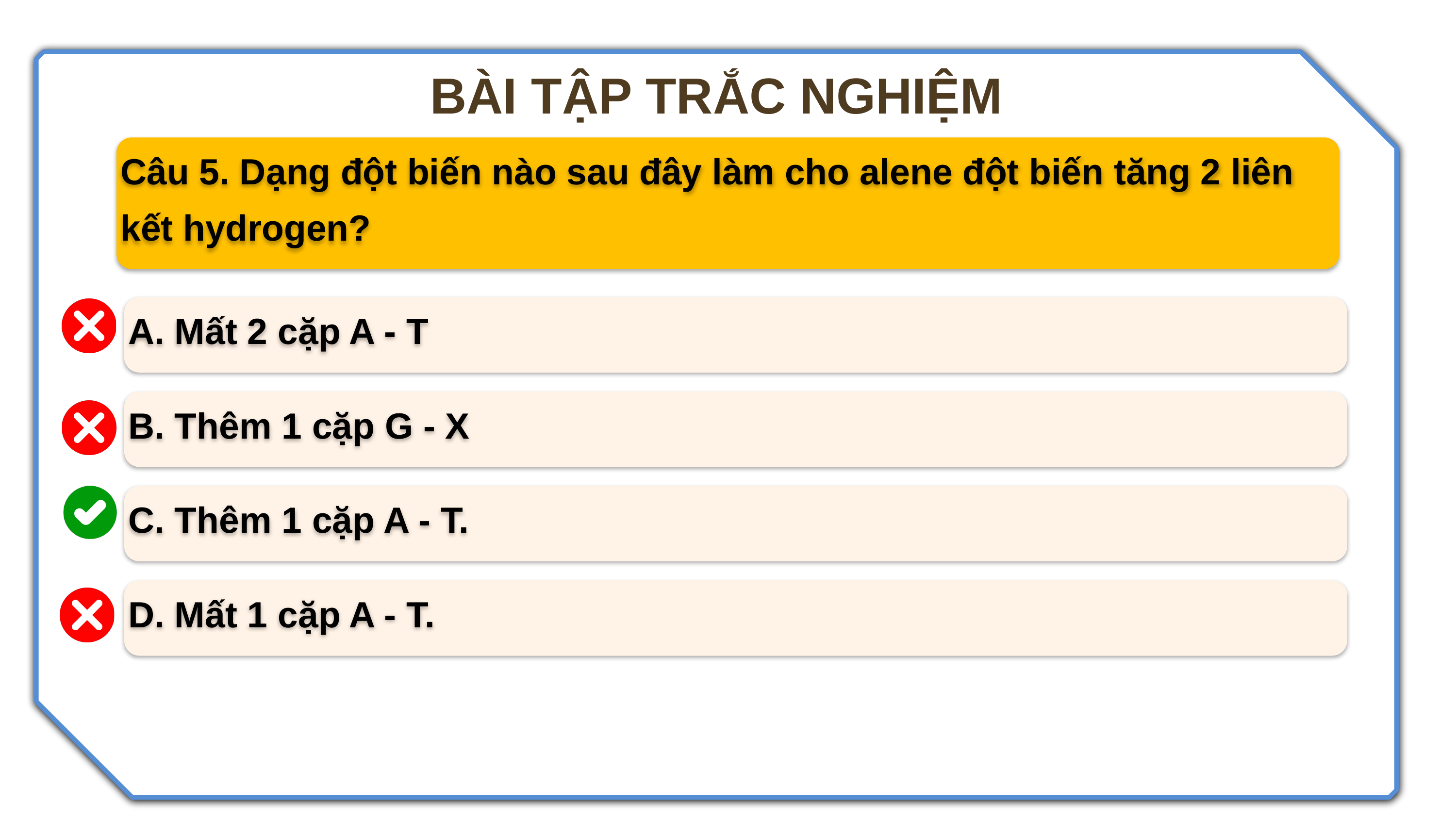

BÀI TẬP TRẮC NGHIỆM

Câu 5. Dạng đột biến nào sau đây làm cho alene đột biến tăng 2 liên kết hydrogen?

A. Mất 2 cặp A - T

B. Thêm 1 cặp G - X

C. Thêm 1 cặp A - T.

D. Mất 1 cặp A - T.